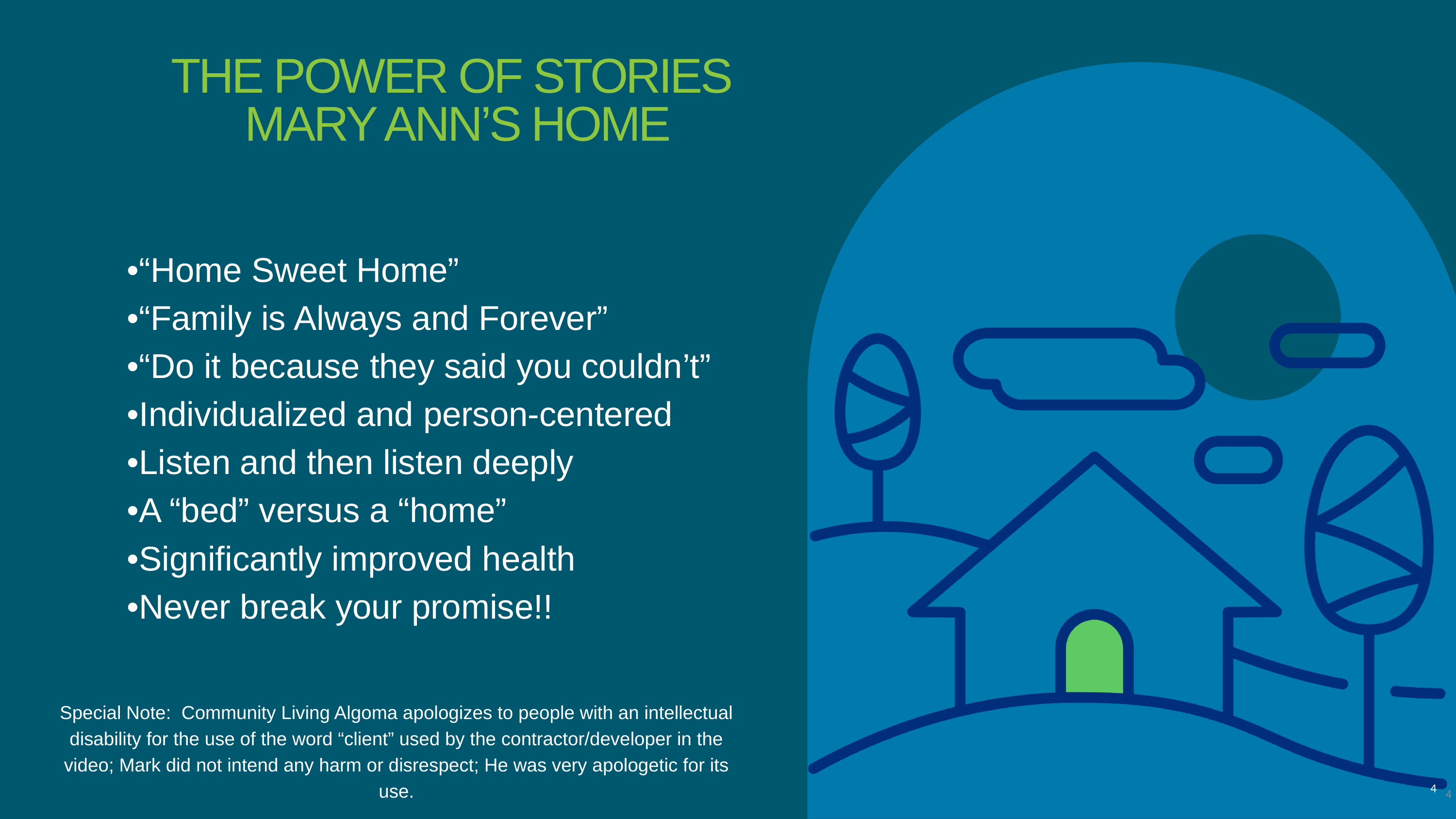

THE POWER OF STORIES

MARY ANN’S HOME

•“Home Sweet Home”
•“Family is Always and Forever”
•“Do it because they said you couldn’t”
•Individualized and person-centered
•Listen and then listen deeply
•A “bed” versus a “home”
•Significantly improved health
•Never break your promise!!

Special Note:  Community Living Algoma apologizes to people with an intellectual disability for the use of the word “client” used by the contractor/developer in the video; Mark did not intend any harm or disrespect; He was very apologetic for its use.
4
4